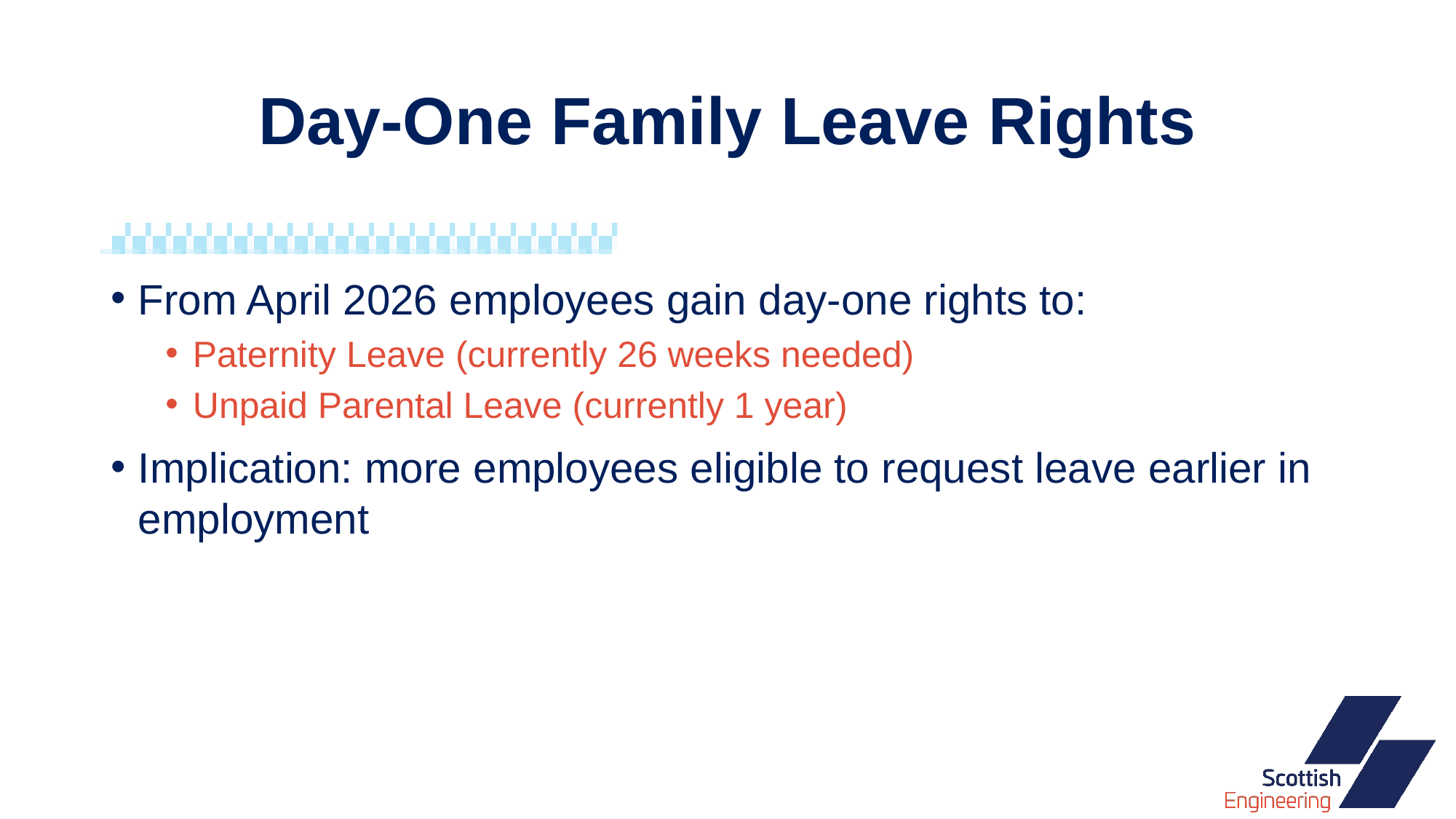

# Day‑One Family Leave Rights
From April 2026 employees gain day‑one rights to:
Paternity Leave (currently 26 weeks needed)
Unpaid Parental Leave (currently 1 year)
Implication: more employees eligible to request leave earlier in employment